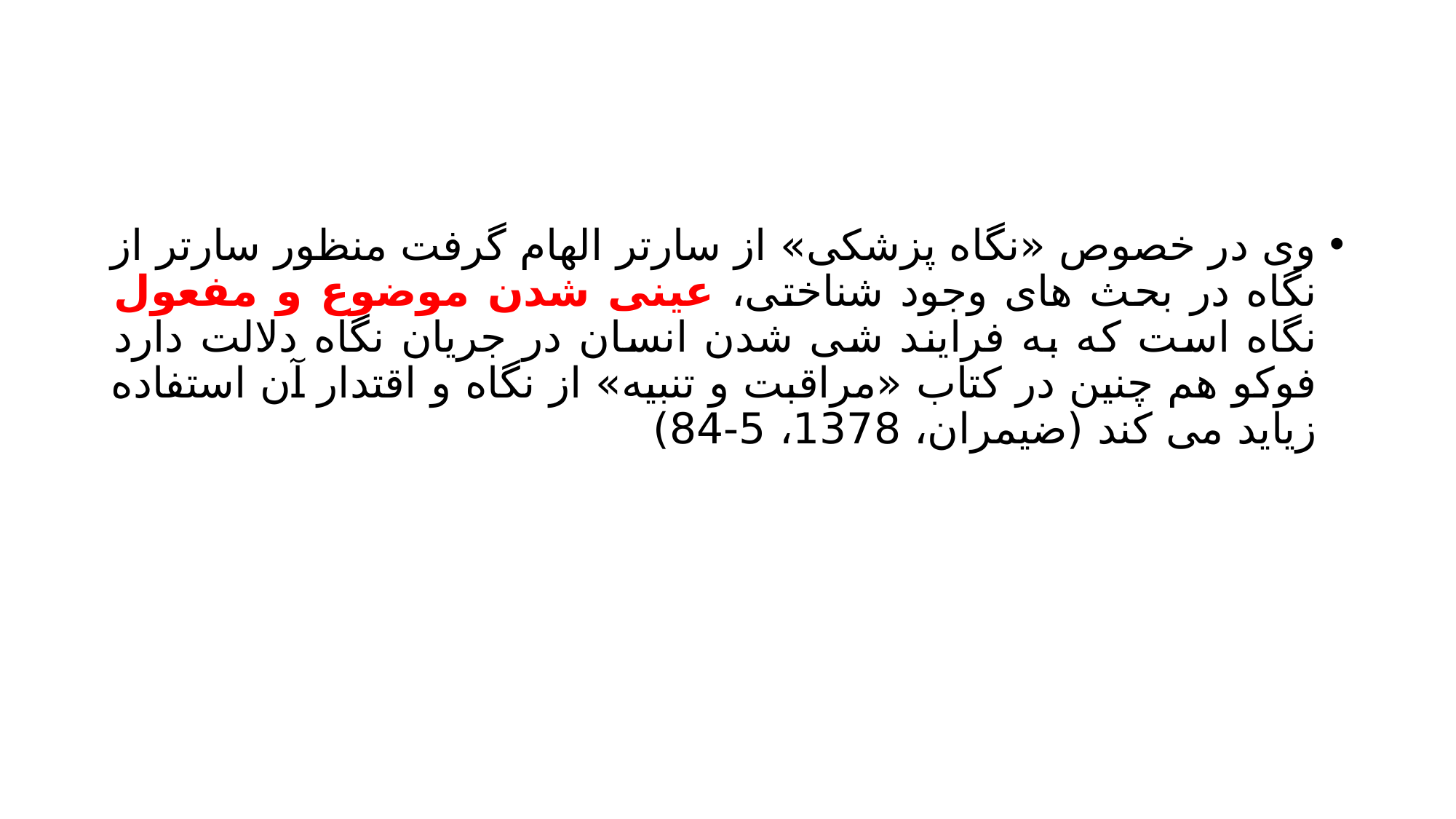

#
وی در خصوص «نگاه پزشکی» از سارتر الهام گرفت منظور سارتر از نگاه در بحث های وجود شناختی، عینی شدن موضوع و مفعول نگاه است که به فرایند شی شدن انسان در جریان نگاه دلالت دارد فوکو هم چنین در کتاب «مراقبت و تنبیه» از نگاه و اقتدار آن استفاده زیاید می کند (ضیمران، 1378، 5-84)